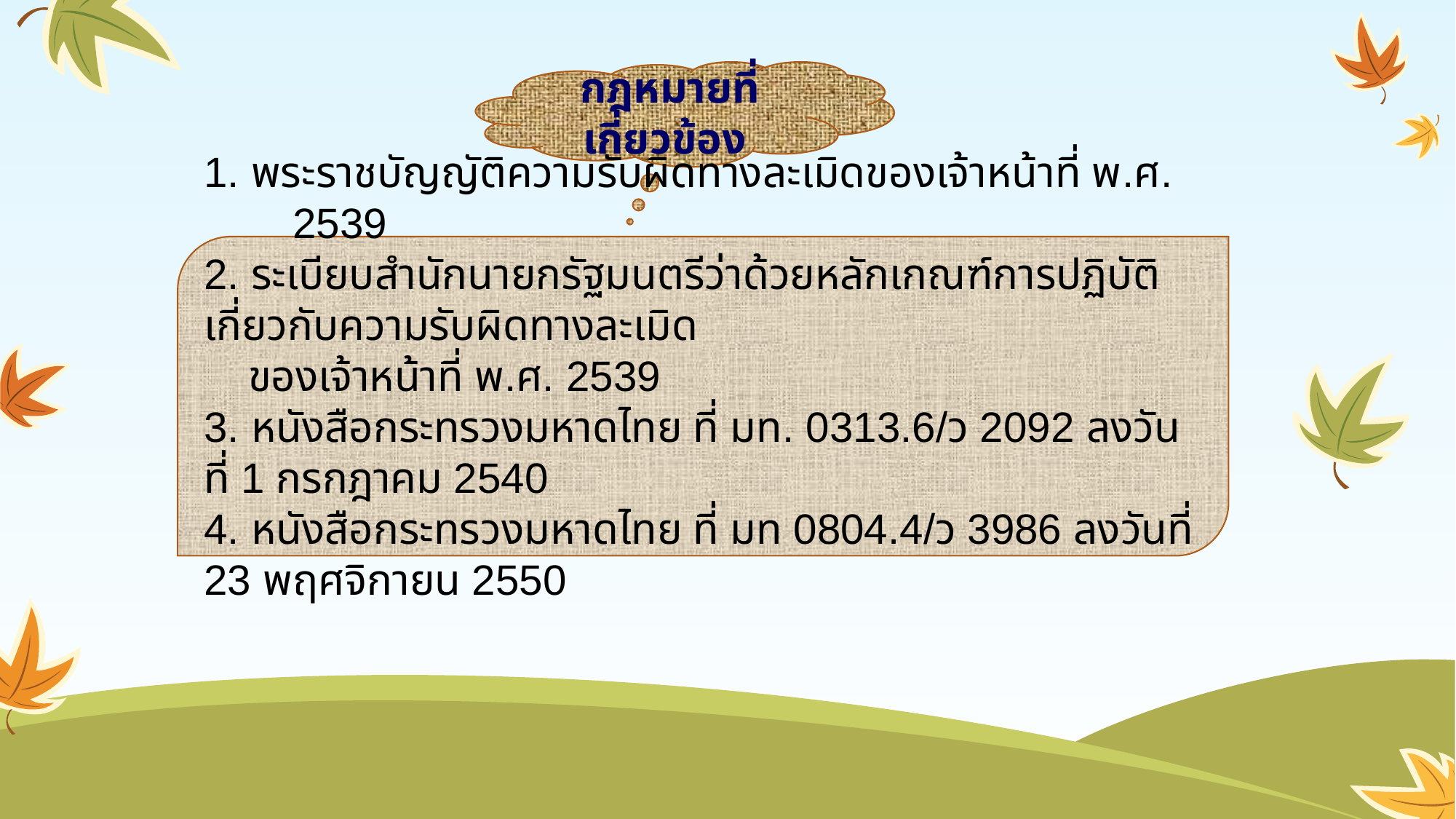

กฎหมายที่เกี่ยวข้อง

1. พระราชบัญญัติความรับผิดทางละเมิดของเจ้าหน้าที่ พ.ศ. 2539
2. ระเบียบสำนักนายกรัฐมนตรีว่าด้วยหลักเกณฑ์การปฏิบัติเกี่ยวกับความรับผิดทางละเมิด
    ของเจ้าหน้าที่ พ.ศ. 2539
3. หนังสือกระทรวงมหาดไทย ที่ มท. 0313.6/ว 2092 ลงวันที่ 1 กรกฎาคม 2540
4. หนังสือกระทรวงมหาดไทย ที่ มท 0804.4/ว 3986 ลงวันที่ 23 พฤศจิกายน 2550